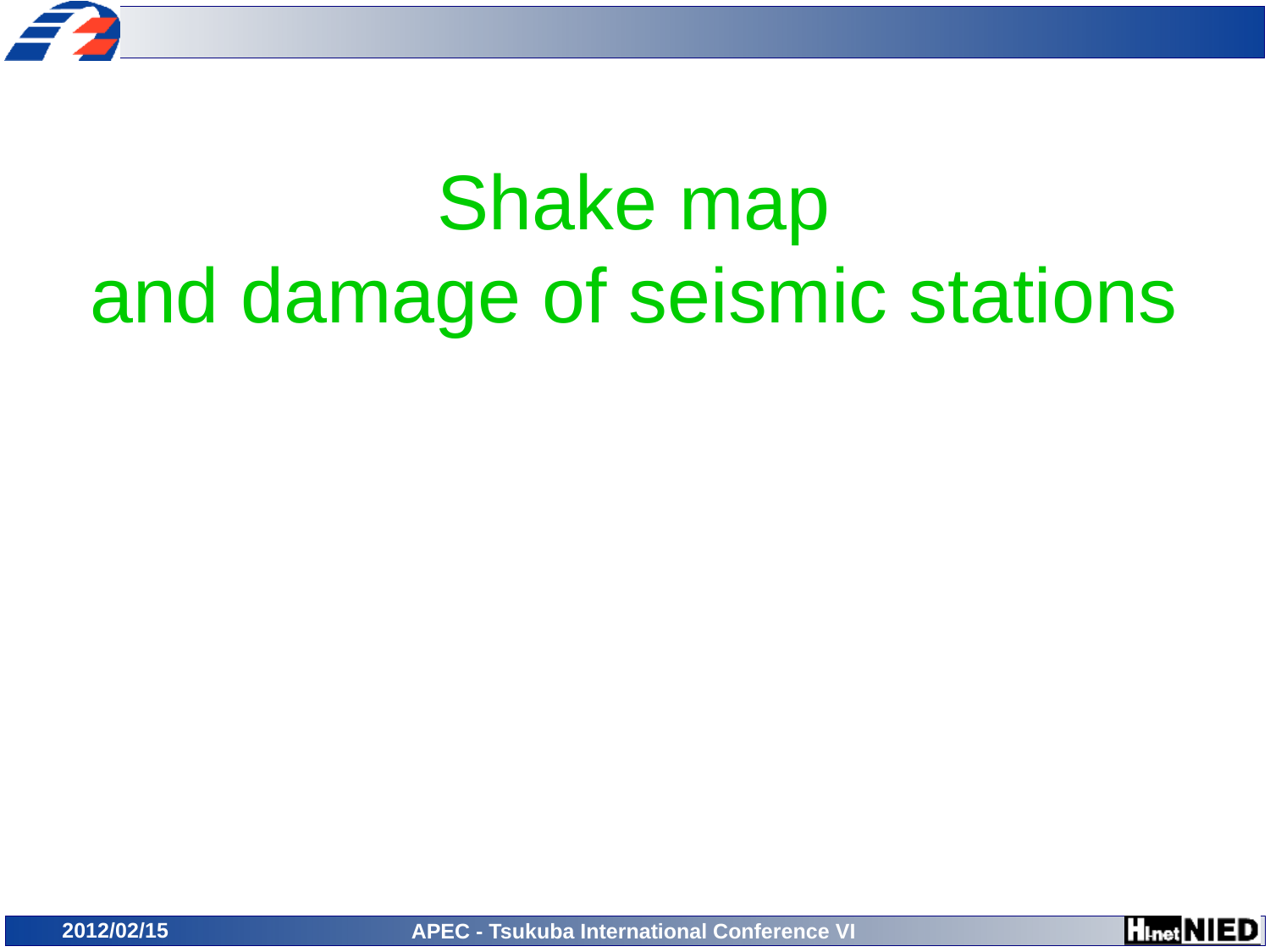

# Shake map and damage of seismic stations
2012/02/15
APEC - Tsukuba International Conference VI